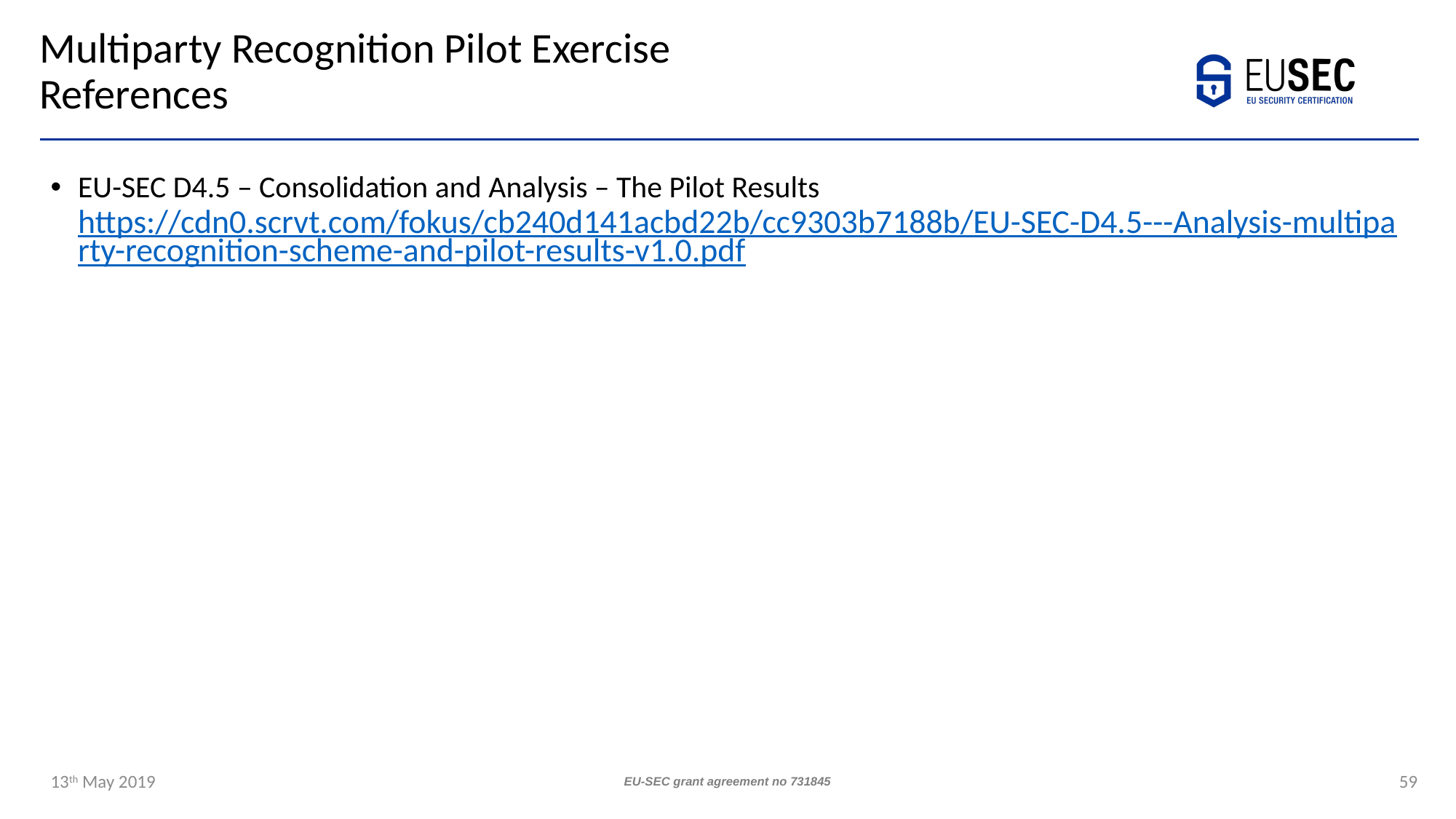

# Multiparty Recognition Pilot Exercise References
EU-SEC D4.5 – Consolidation and Analysis – The Pilot Results
https://cdn0.scrvt.com/fokus/cb240d141acbd22b/cc9303b7188b/EU-SEC-D4.5---Analysis-multiparty-recognition-scheme-and-pilot-results-v1.0.pdf
13th May 2019
EU-SEC grant agreement no 731845
59